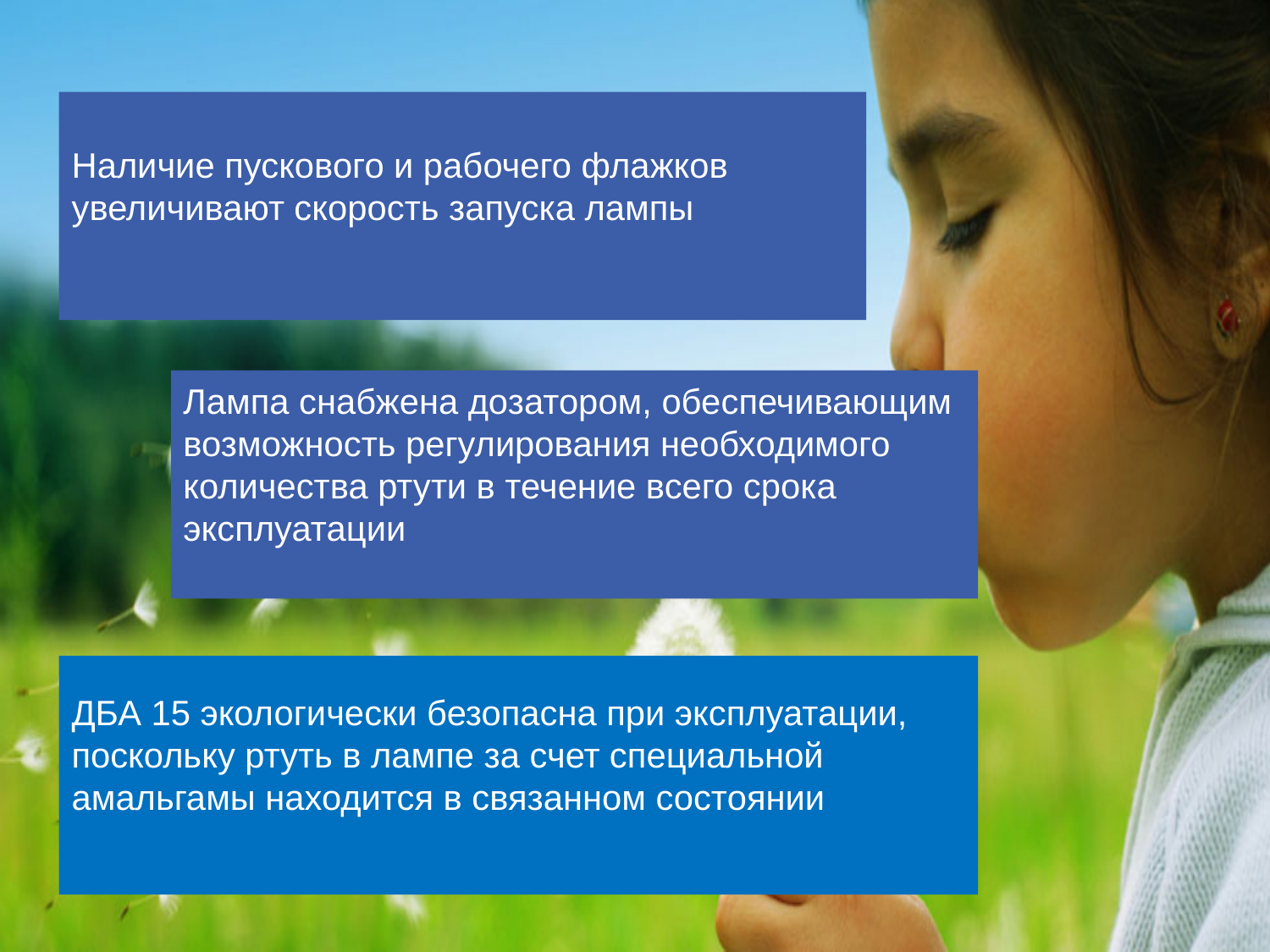

Наличие пускового и рабочего флажков увеличивают скорость запуска лампы

Лампа снабжена дозатором, обеспечивающим возможность регулирования необходимого количества ртути в течение всего срока эксплуатации

ДБА 15 экологически безопасна при эксплуатации, поскольку ртуть в лампе за счет специальной амальгамы находится в связанном состоянии